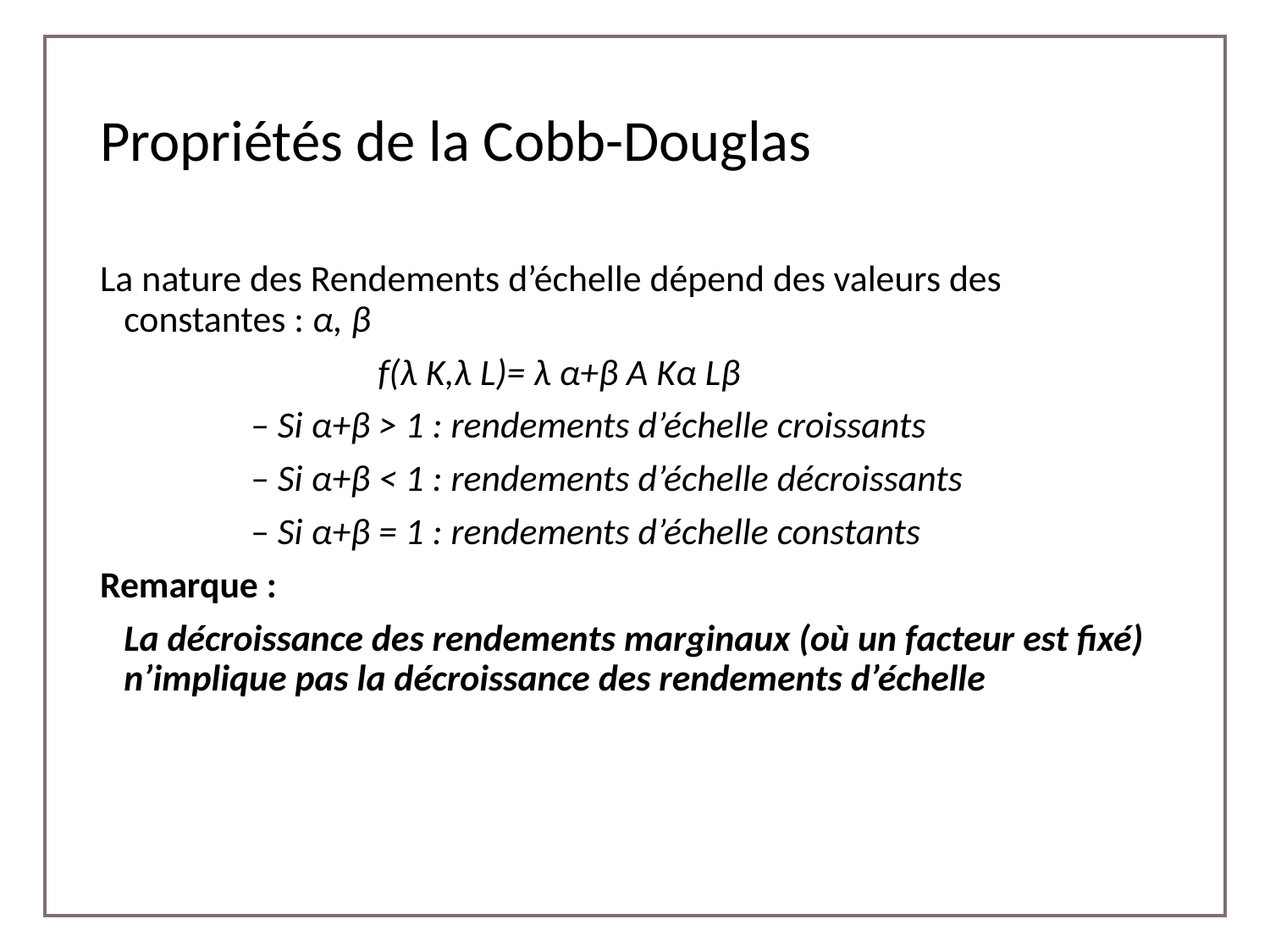

# Propriétés de la Cobb-Douglas
La nature des Rendements d’échelle dépend des valeurs des constantes : α, β
			f(λ K,λ L)= λ α+β A Kα Lβ
		– Si α+β > 1 : rendements d’échelle croissants
		– Si α+β < 1 : rendements d’échelle décroissants
		– Si α+β = 1 : rendements d’échelle constants
Remarque :
	La décroissance des rendements marginaux (où un facteur est fixé) n’implique pas la décroissance des rendements d’échelle